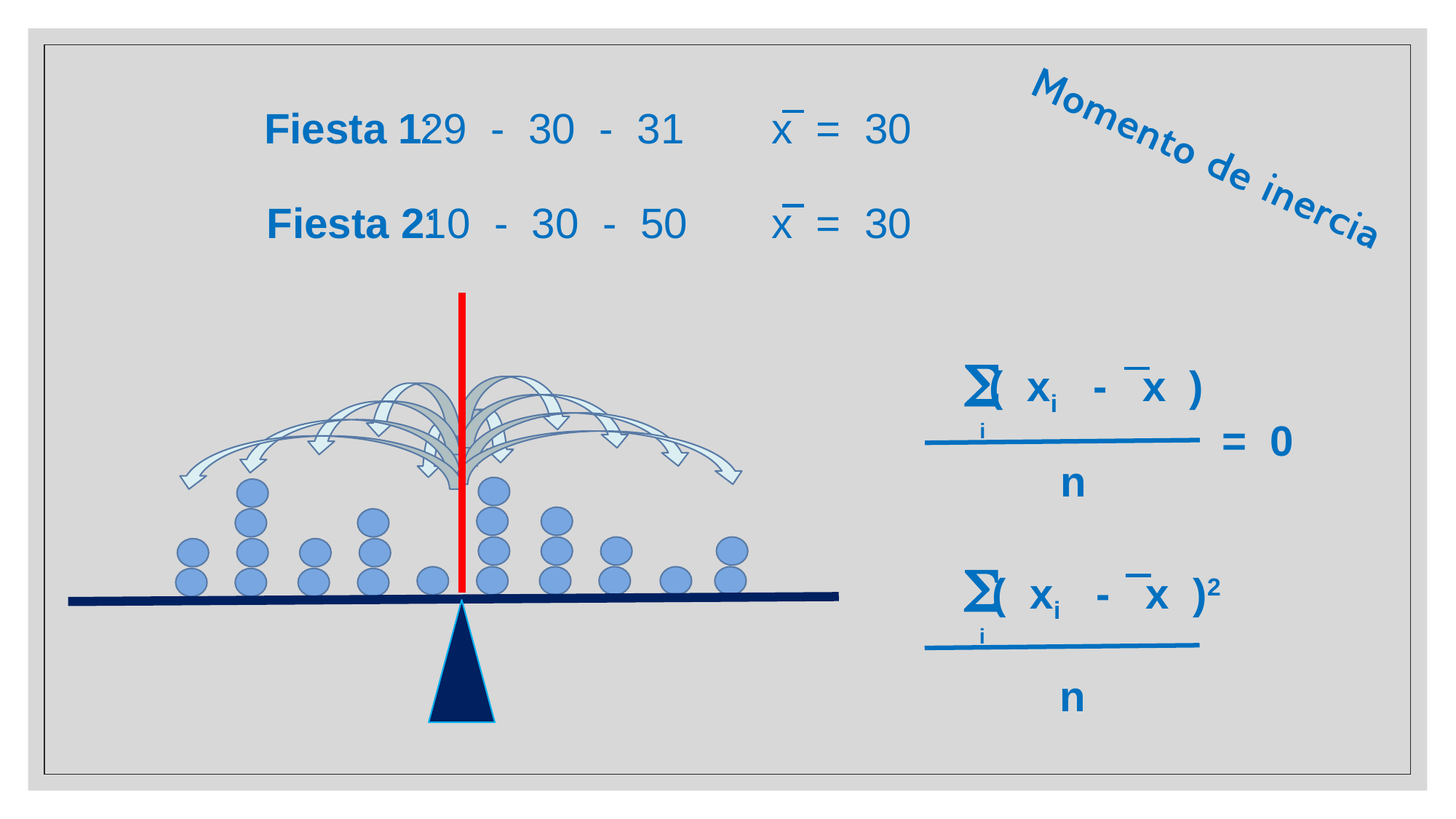

Fiesta 1:
29  -  30  -  31
x  =  30
Momento de inercia
x  =  30
Fiesta 2:
10  -  30  -  50
Σ
i
(  xi   -   x  )

=  0

n

Σ
i
(  xi   -   x  )2
n